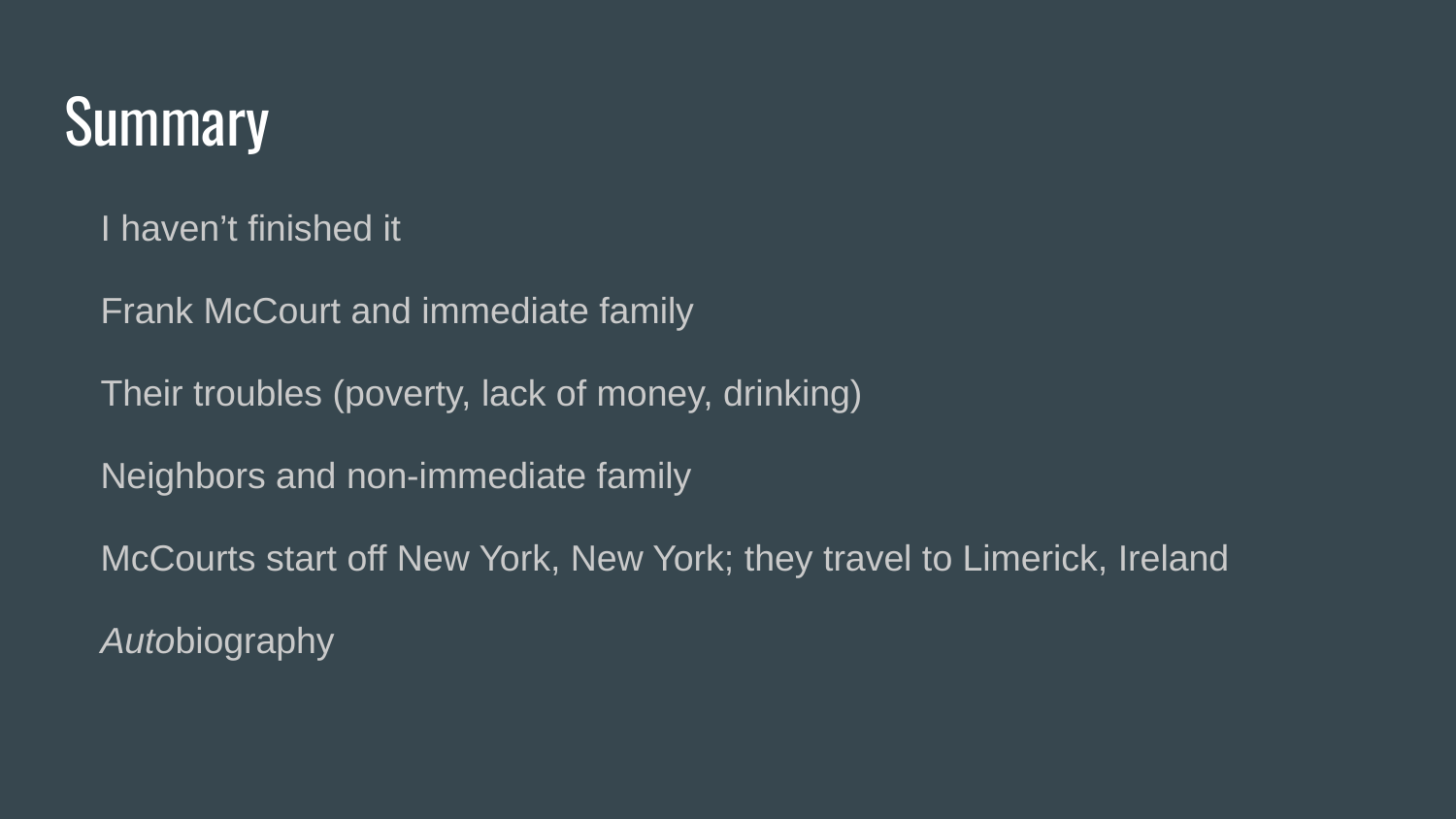

# Summary
I haven’t finished it
Frank McCourt and immediate family
Their troubles (poverty, lack of money, drinking)
Neighbors and non-immediate family
McCourts start off New York, New York; they travel to Limerick, Ireland
Autobiography